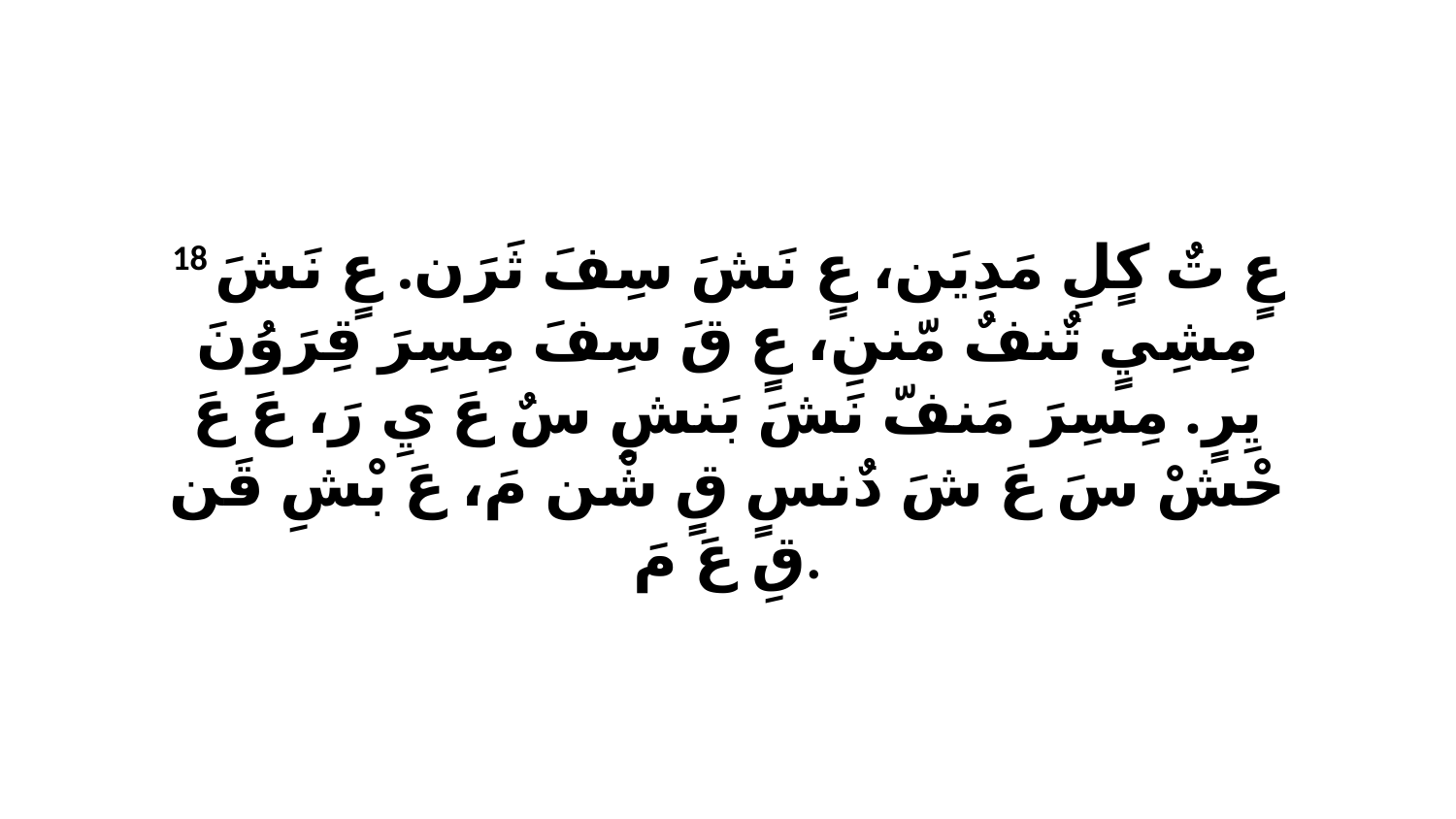

18 عٍ تٌ كٍلِ مَدِيَن، عٍ نَشَ سِفَ ثَرَن. عٍ نَشَ مِشِيٍ تٌنفٌ مّننِ، عٍ قَ سِفَ مِسِرَ قِرَوُنَ يِرٍ. مِسِرَ مَنفّ نَشَ بَنشِ سٌ عَ يِ رَ، عَ عَ حْشْ سَ عَ شَ دٌنسٍ قٍ شْن مَ، عَ بْشِ قَن قِ عَ مَ.